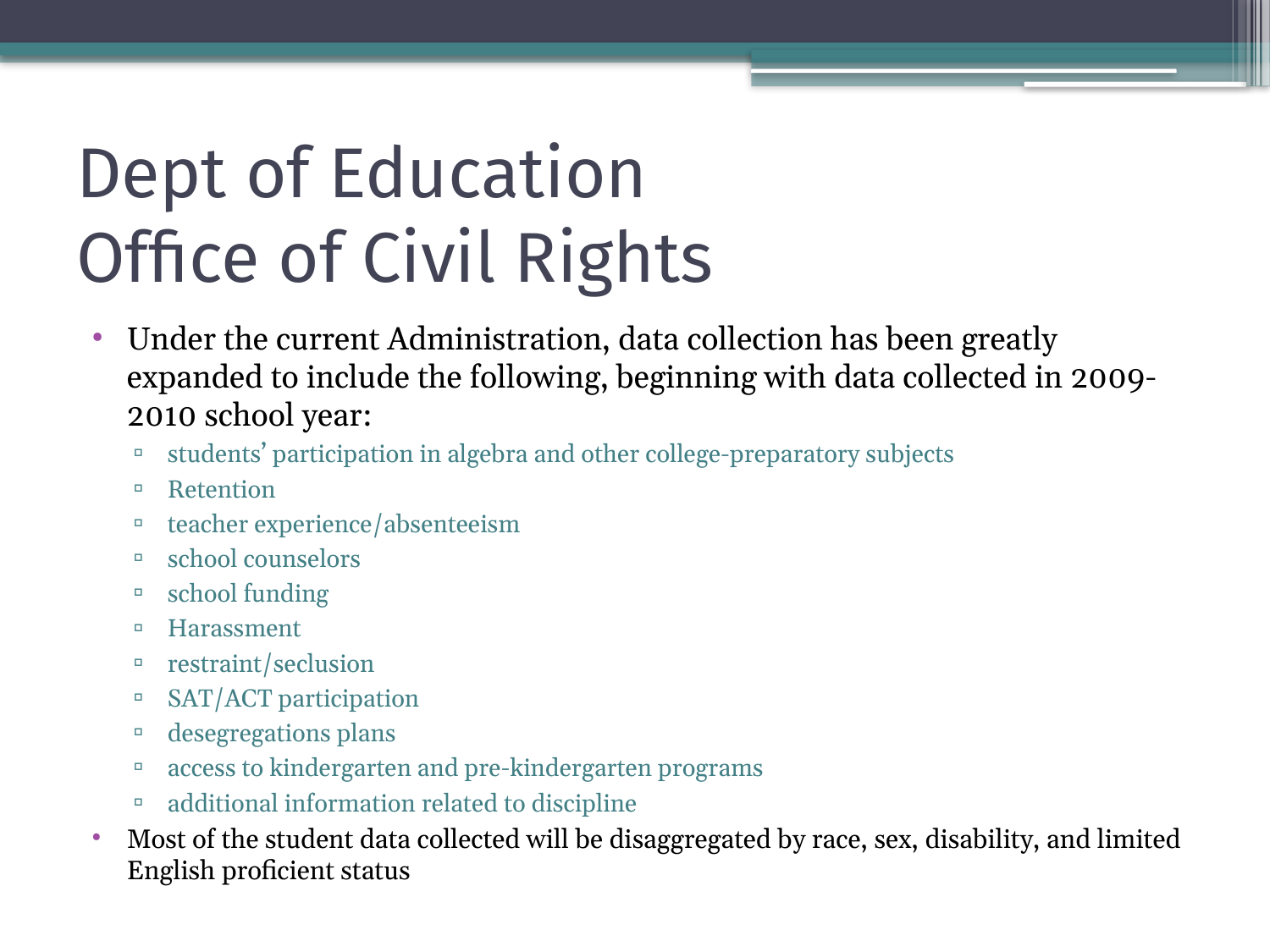

# Dept of Education Office of Civil Rights
Under the current Administration, data collection has been greatly expanded to include the following, beginning with data collected in 2009-2010 school year:
students’ participation in algebra and other college-preparatory subjects
Retention
teacher experience/absenteeism
school counselors
school funding
Harassment
restraint/seclusion
SAT/ACT participation
desegregations plans
access to kindergarten and pre-kindergarten programs
additional information related to discipline
Most of the student data collected will be disaggregated by race, sex, disability, and limited English proficient status